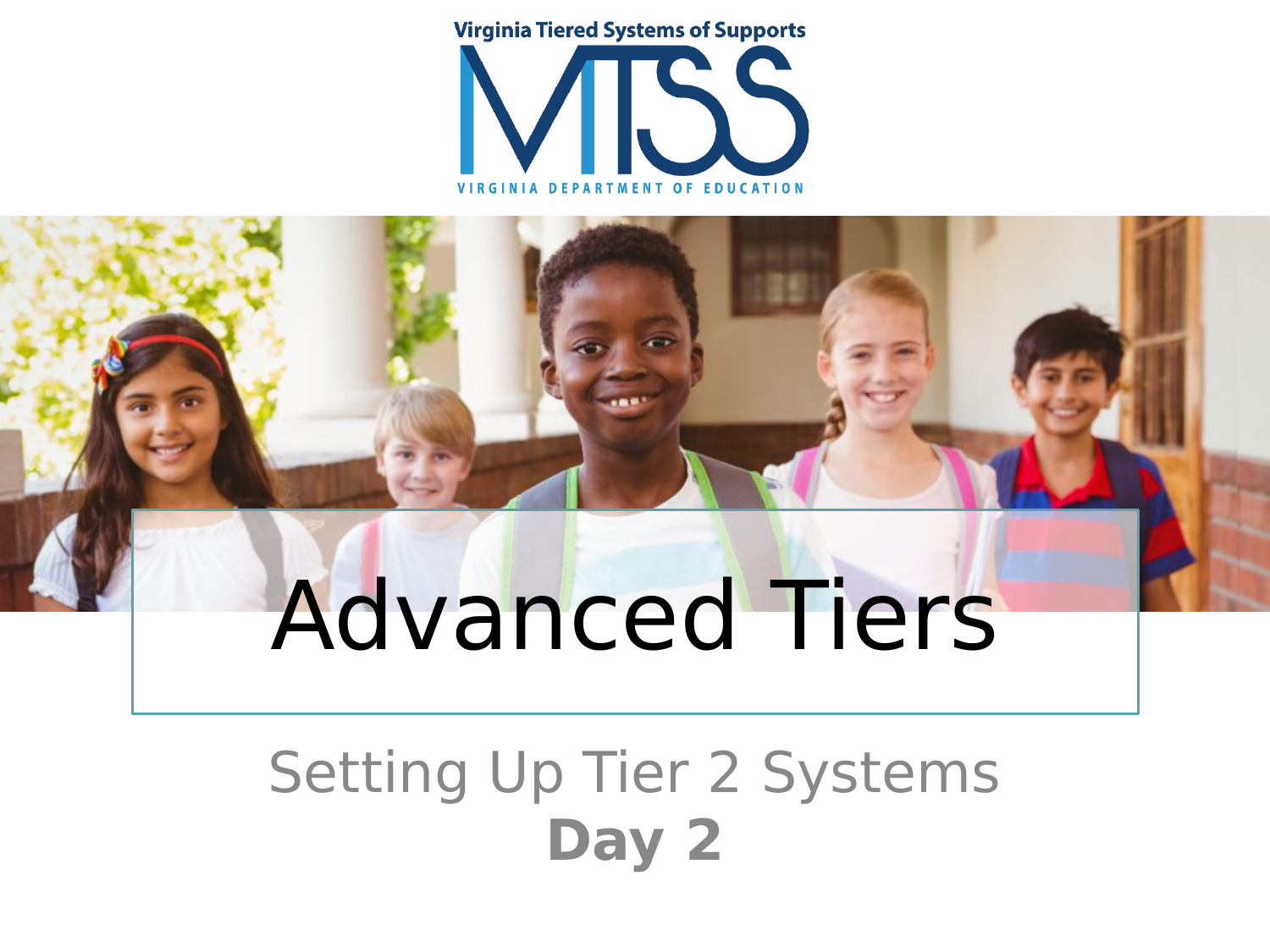

# Advanced Tiers
Setting Up Tier 2 Systems
Day 2